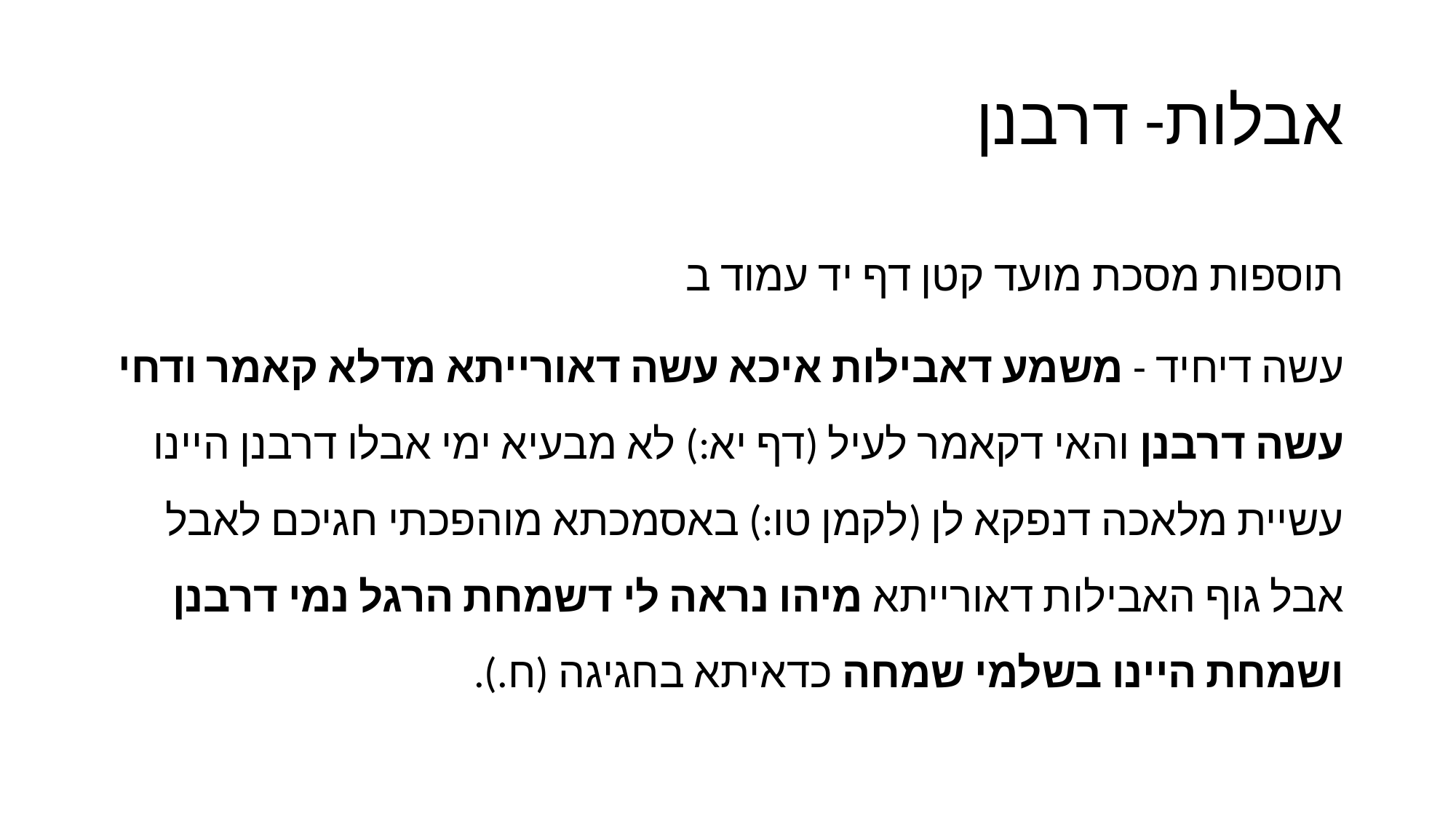

# אבלות- דרבנן
תוספות מסכת מועד קטן דף יד עמוד ב
עשה דיחיד - משמע דאבילות איכא עשה דאורייתא מדלא קאמר ודחי עשה דרבנן והאי דקאמר לעיל (דף יא:) לא מבעיא ימי אבלו דרבנן היינו עשיית מלאכה דנפקא לן (לקמן טו:) באסמכתא מוהפכתי חגיכם לאבל אבל גוף האבילות דאורייתא מיהו נראה לי דשמחת הרגל נמי דרבנן ושמחת היינו בשלמי שמחה כדאיתא בחגיגה (ח.).